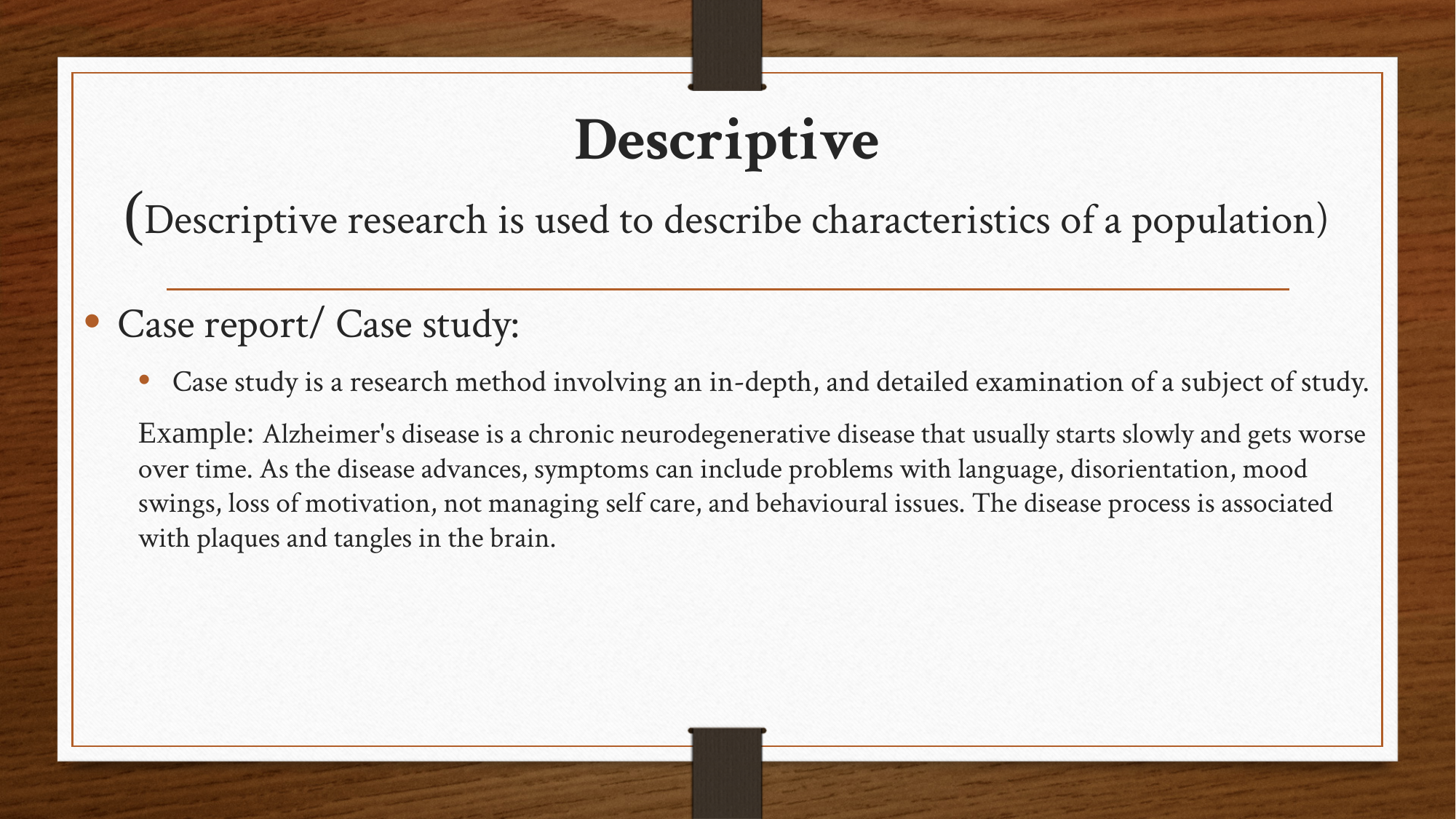

# Descriptive (Descriptive research is used to describe characteristics of a population)
Case report/ Case study:
Case study is a research method involving an in-depth, and detailed examination of a subject of study.
Example: Alzheimer's disease is a chronic neurodegenerative disease that usually starts slowly and gets worse over time. As the disease advances, symptoms can include problems with language, disorientation, mood swings, loss of motivation, not managing self care, and behavioural issues. The disease process is associated with plaques and tangles in the brain.